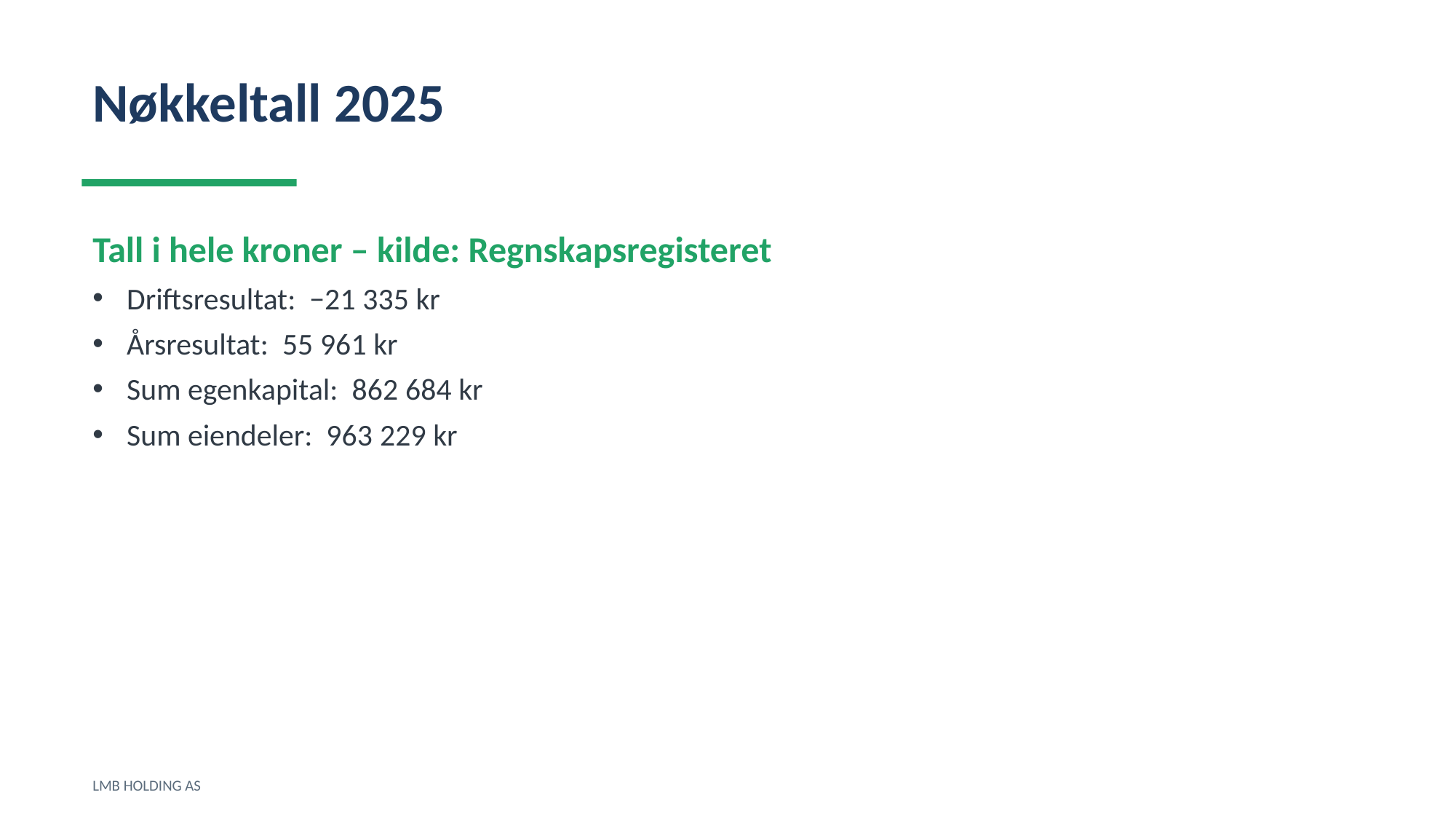

Nøkkeltall 2025

Tall i hele kroner – kilde: Regnskapsregisteret
Driftsresultat:  −21 335 kr
Årsresultat:  55 961 kr
Sum egenkapital:  862 684 kr
Sum eiendeler:  963 229 kr
LMB HOLDING AS